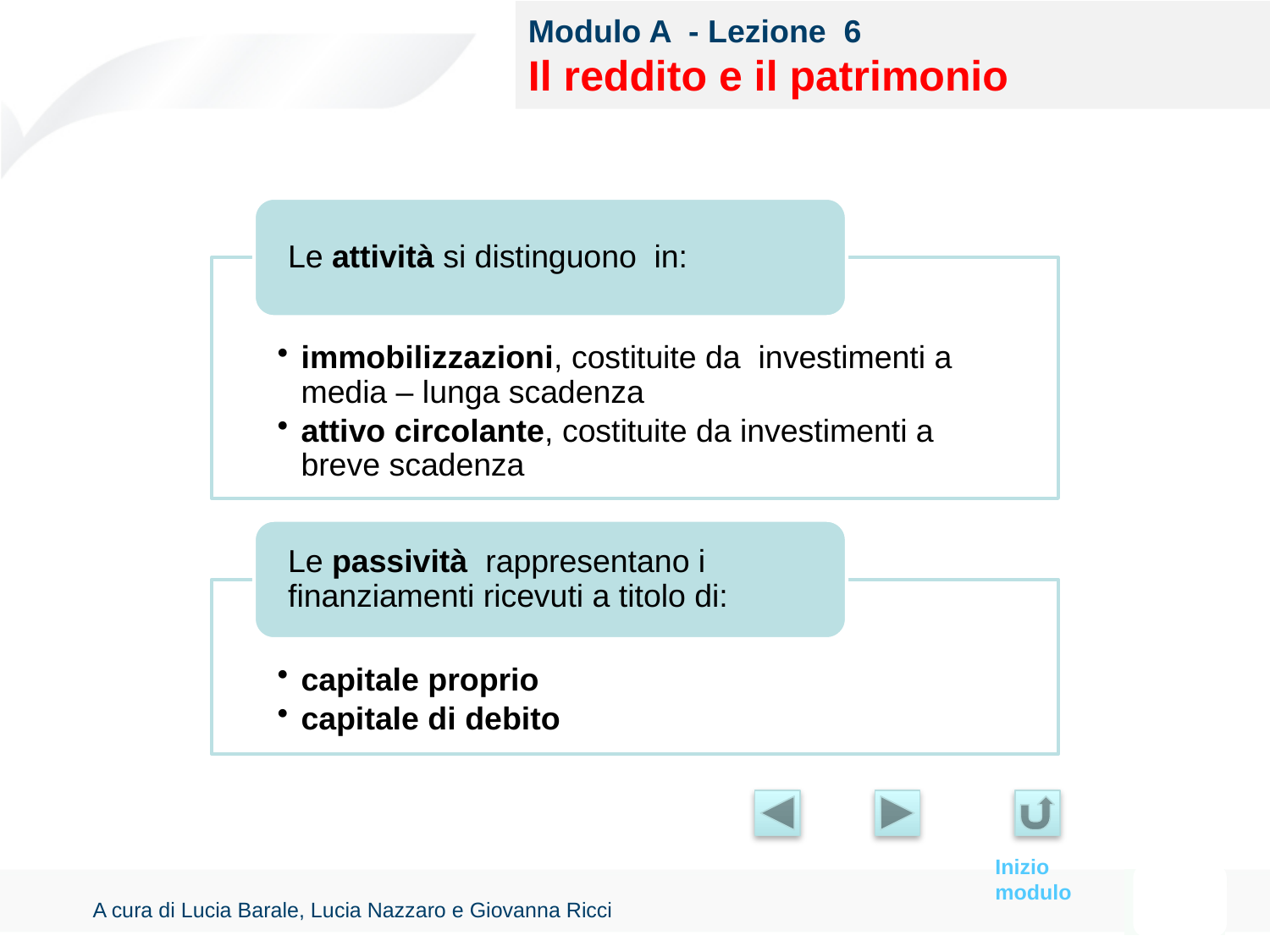

# Modulo A  - Lezione  6 Il reddito e il patrimonio
immobilizzazioni, costituite da  investimenti a media – lunga scadenza
attivo circolante, costituite da investimenti a breve scadenza
Le attività si distinguono  in:
capitale proprio
capitale di debito
Le passività  rappresentano i finanziamenti ricevuti a titolo di:

Inizio modulo